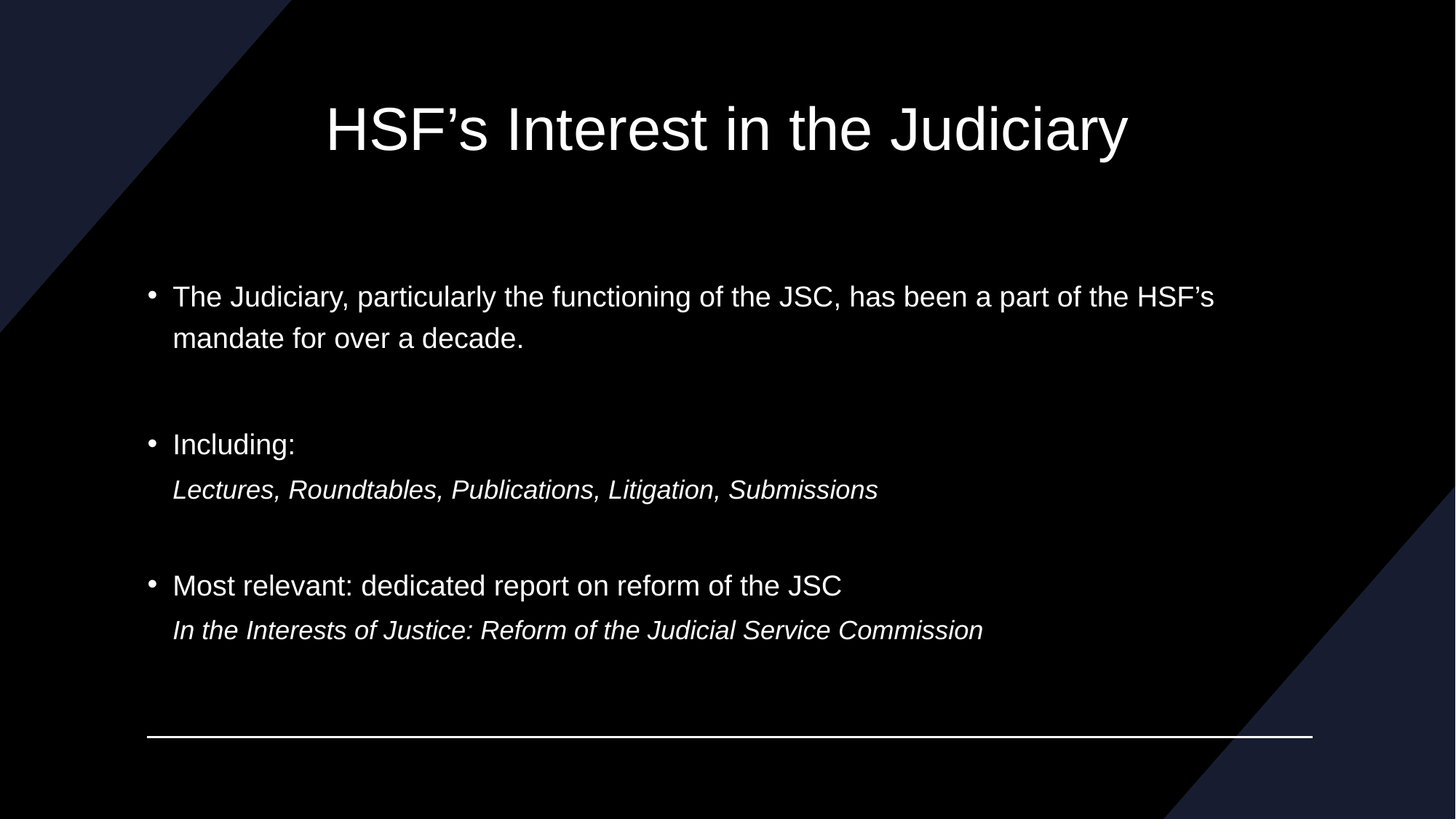

# HSF’s Interest in the Judiciary

The Judiciary, particularly the functioning of the JSC, has been a part of the HSF’s mandate for over a decade.

Including:
	Lectures, Roundtables, Publications, Litigation, Submissions

Most relevant: dedicated report on reform of the JSC
	In the Interests of Justice: Reform of the Judicial Service Commission